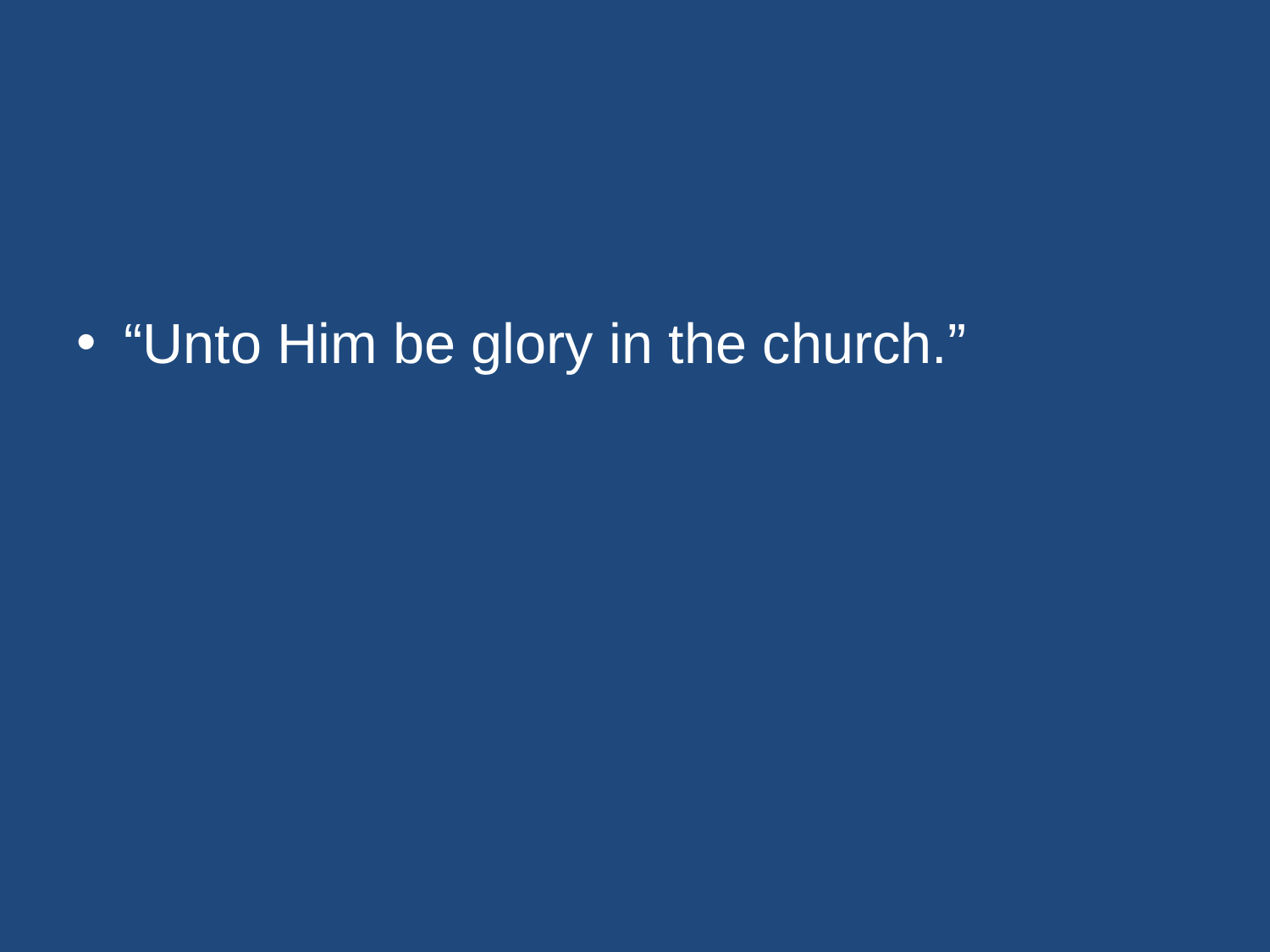

#

“Unto Him be glory in the church.”